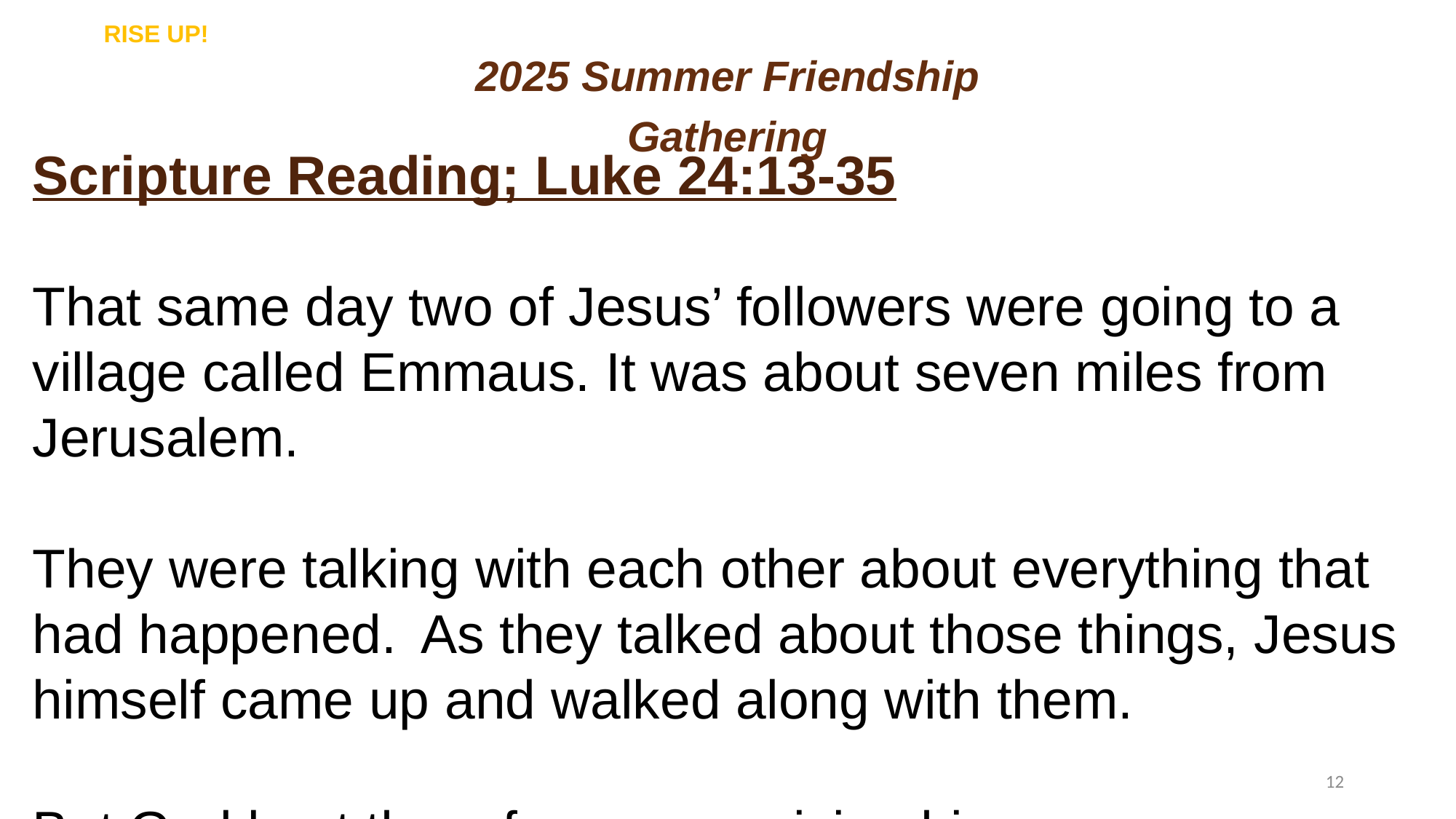

RISE UP!
2025 Summer Friendship Gathering
Scripture Reading; Luke 24:13-35

That same day two of Jesus’ followers were going to a village called Emmaus. It was about seven miles from Jerusalem.  
They were talking with each other about everything that had happened.  As they talked about those things, Jesus himself came up and walked along with them.
But God kept them from recognizing him.

12